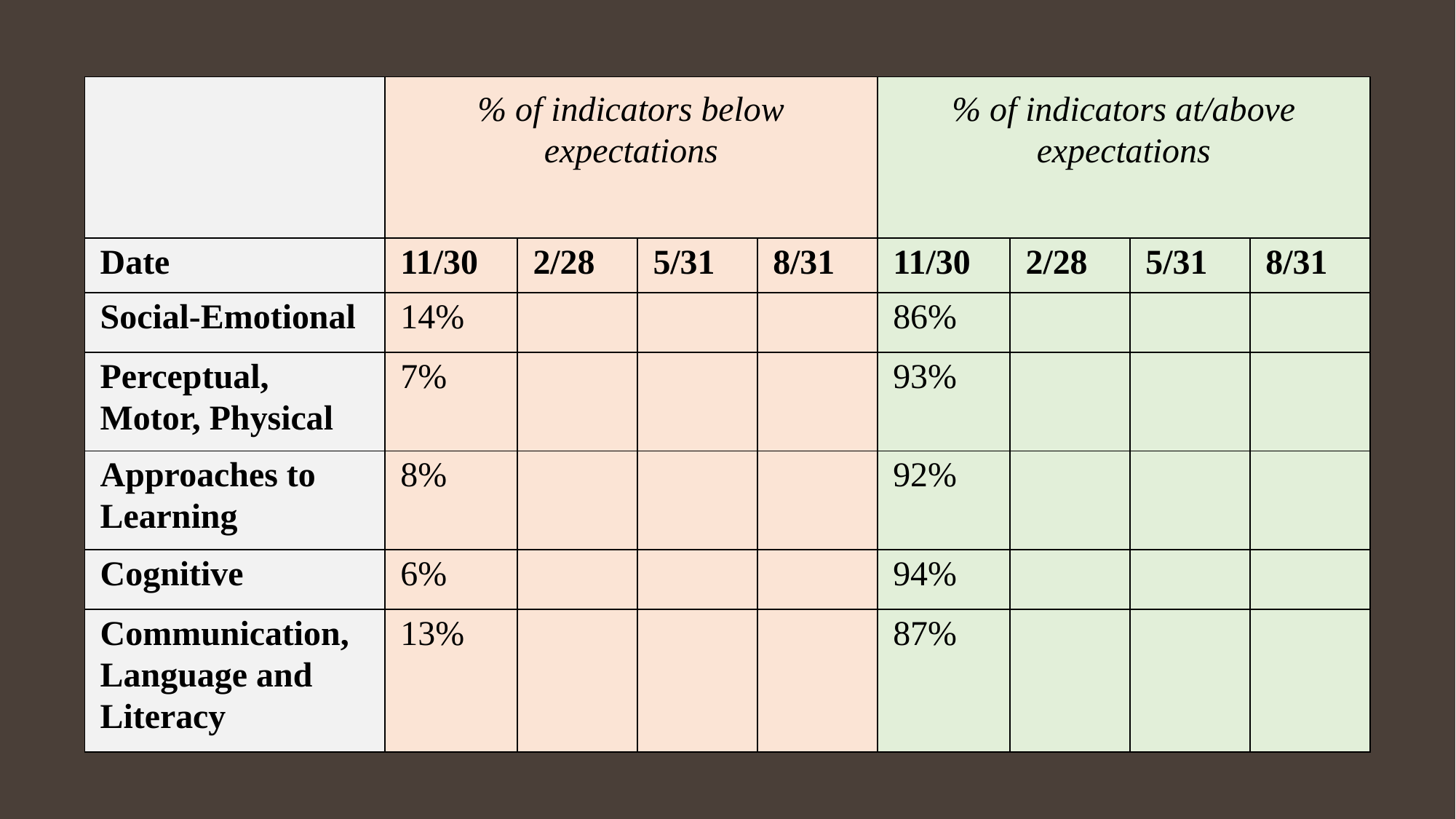

|  | % of indicators below expectations |  |  |  | % of indicators at/above expectations |  |  |  |
| --- | --- | --- | --- | --- | --- | --- | --- | --- |
| Date | 11/30 | 2/28 | 5/31 | 8/31 | 11/30 | 2/28 | 5/31 | 8/31 |
| Social-Emotional | 14% |  |  |  | 86% |  |  |  |
| Perceptual, Motor, Physical | 7% |  |  |  | 93% |  |  |  |
| Approaches to Learning | 8% |  |  |  | 92% |  |  |  |
| Cognitive | 6% |  |  |  | 94% |  |  |  |
| Communication, Language and Literacy | 13% |  |  |  | 87% |  |  |  |